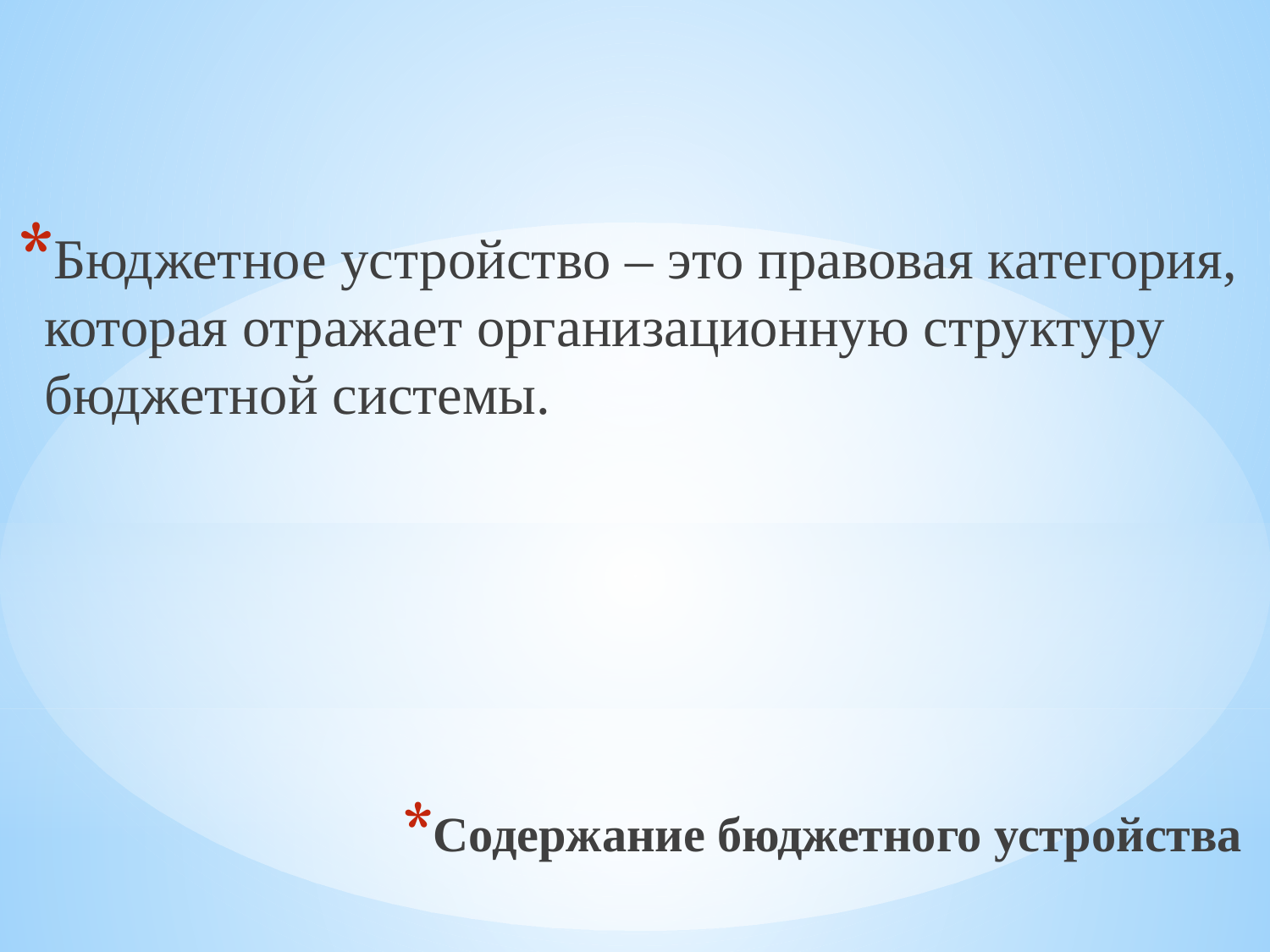

Бюджетное устройство – это правовая категория, которая отражает организационную структуру бюджетной системы.
# Содержание бюджетного устройства